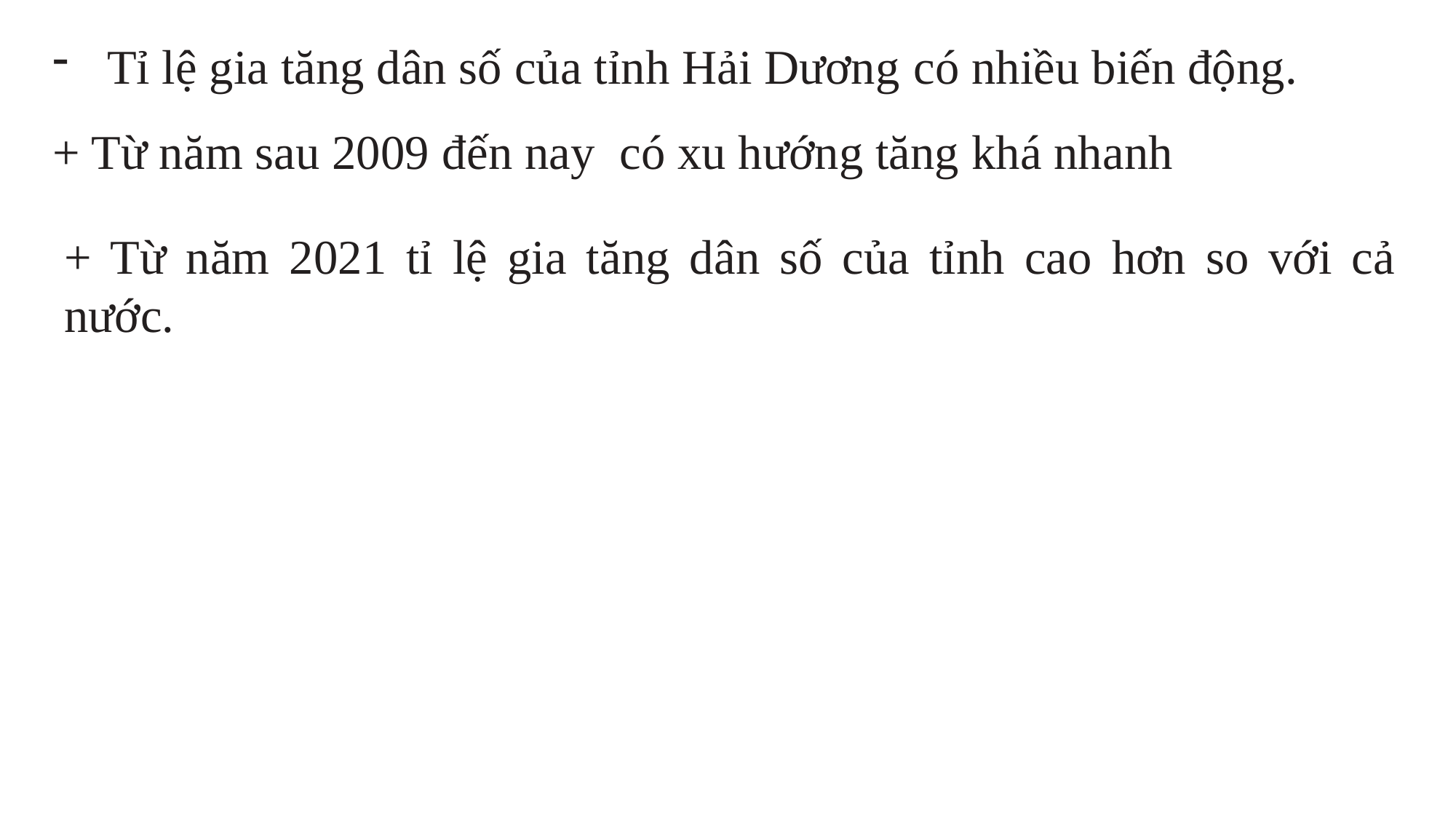

Tỉ lệ gia tăng dân số của tỉnh Hải Dương có nhiều biến động.
+ Từ năm sau 2009 đến nay  có xu hướng tăng khá nhanh
+ Từ năm 2021 tỉ lệ gia tăng dân số của tỉnh cao hơn so với cả nước.